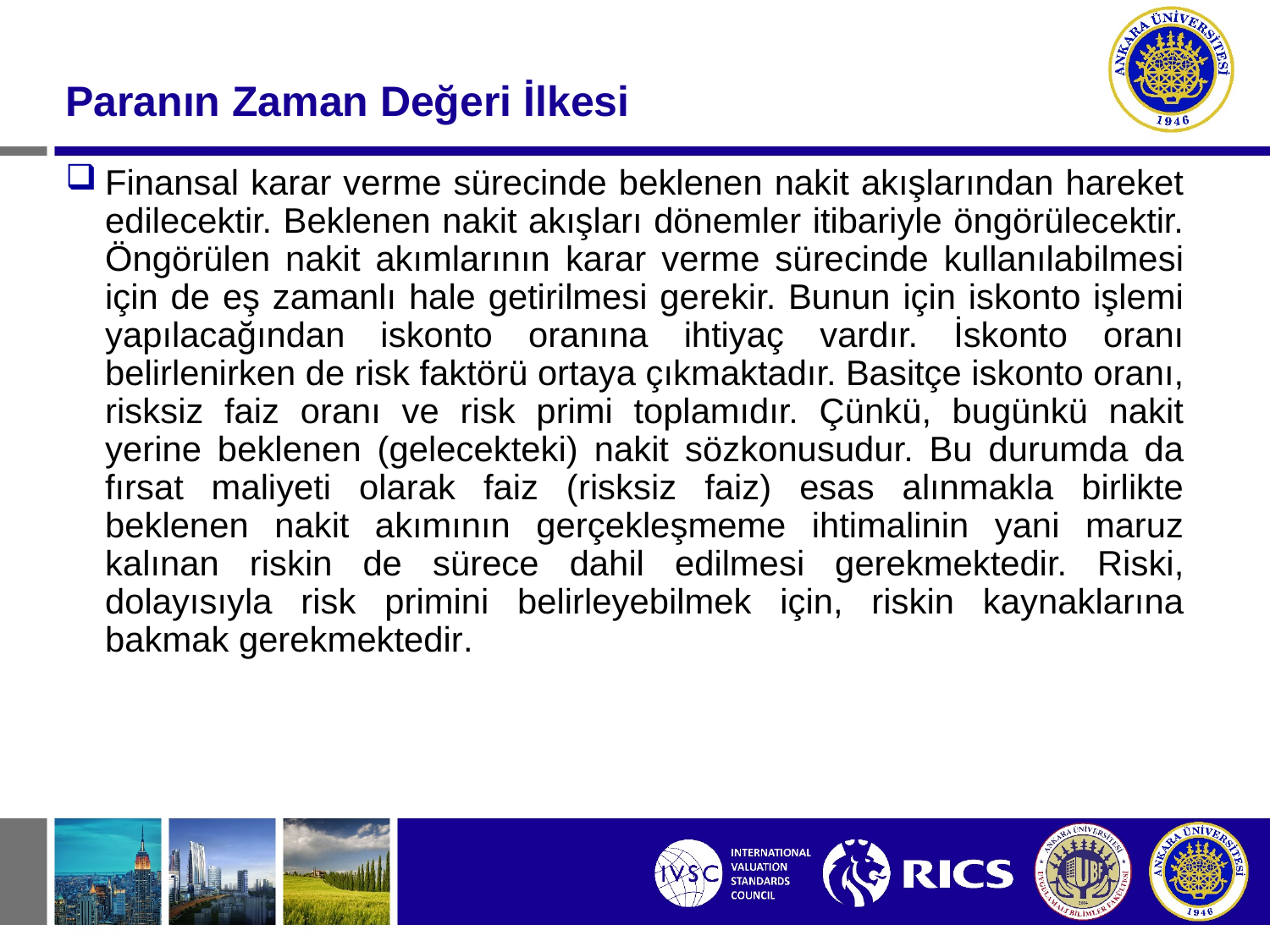

# Paranın Zaman Değeri İlkesi
Finansal karar verme sürecinde beklenen nakit akışlarından hareket edilecektir. Beklenen nakit akışları dönemler itibariyle öngörülecektir. Öngörülen nakit akımlarının karar verme sürecinde kullanılabilmesi için de eş zamanlı hale getirilmesi gerekir. Bunun için iskonto işlemi yapılacağından iskonto oranına ihtiyaç vardır. İskonto oranı belirlenirken de risk faktörü ortaya çıkmaktadır. Basitçe iskonto oranı, risksiz faiz oranı ve risk primi toplamıdır. Çünkü, bugünkü nakit yerine beklenen (gelecekteki) nakit sözkonusudur. Bu durumda da fırsat maliyeti olarak faiz (risksiz faiz) esas alınmakla birlikte beklenen nakit akımının gerçekleşmeme ihtimalinin yani maruz kalınan riskin de sürece dahil edilmesi gerekmektedir. Riski, dolayısıyla risk primini belirleyebilmek için, riskin kaynaklarına bakmak gerekmektedir.